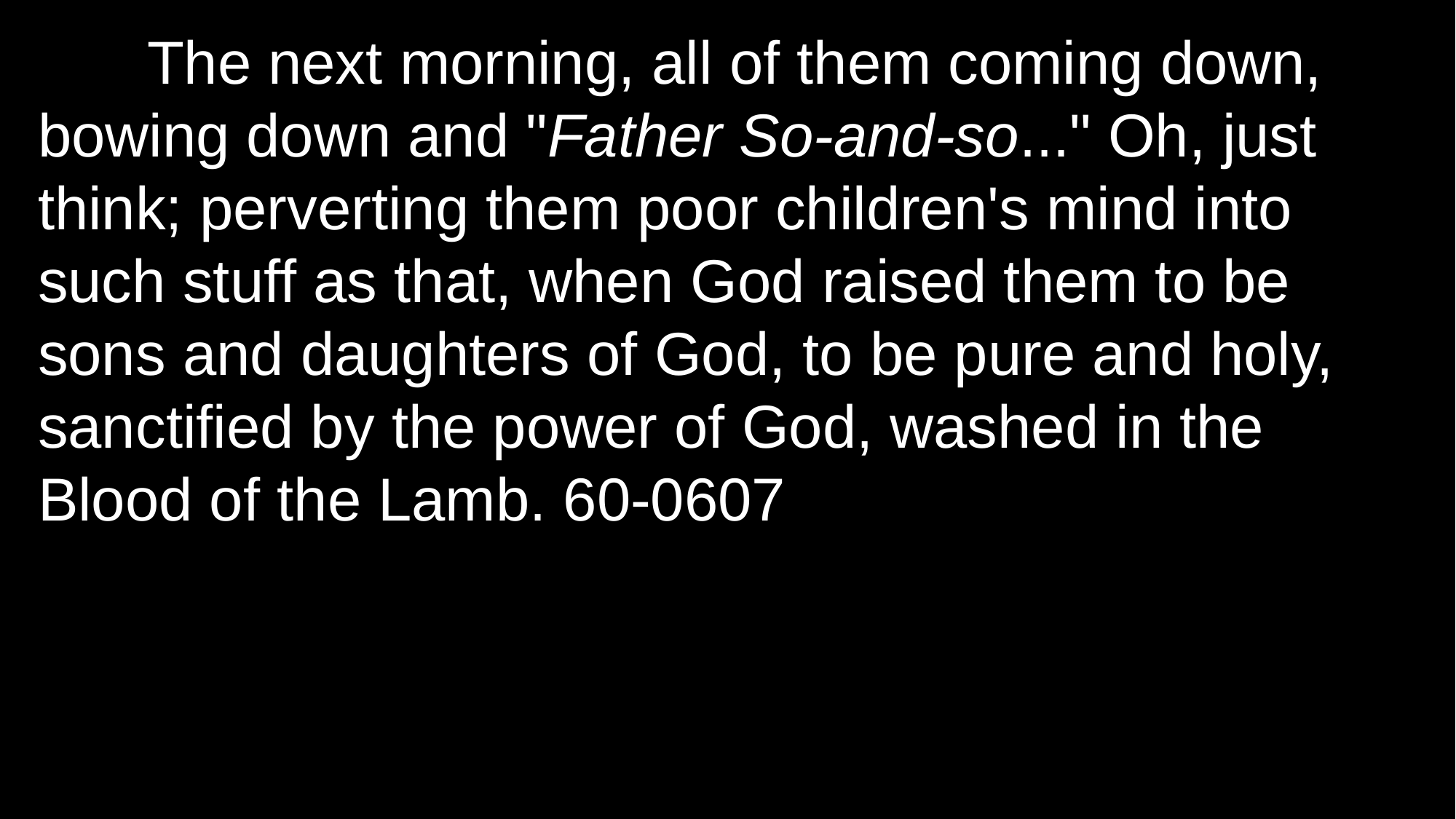

The next morning, all of them coming down, bowing down and "Father So-and-so..." Oh, just think; perverting them poor children's mind into such stuff as that, when God raised them to be sons and daughters of God, to be pure and holy, sanctified by the power of God, washed in the Blood of the Lamb. 60-0607